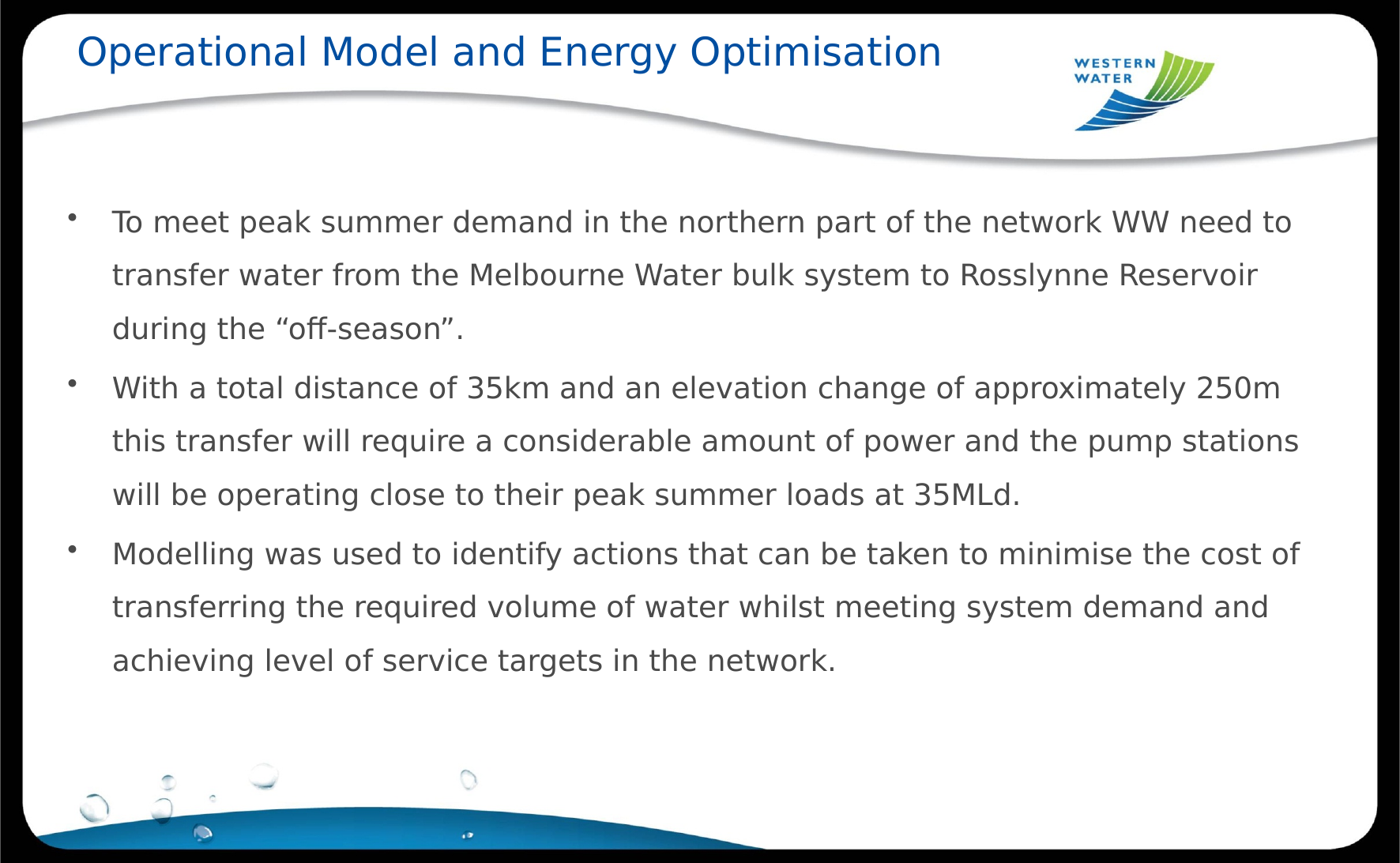

Operational Model and Energy Optimisation
To meet peak summer demand in the northern part of the network WW need to transfer water from the Melbourne Water bulk system to Rosslynne Reservoir during the “off-season”.
With a total distance of 35km and an elevation change of approximately 250m this transfer will require a considerable amount of power and the pump stations will be operating close to their peak summer loads at 35MLd.
Modelling was used to identify actions that can be taken to minimise the cost of transferring the required volume of water whilst meeting system demand and achieving level of service targets in the network.